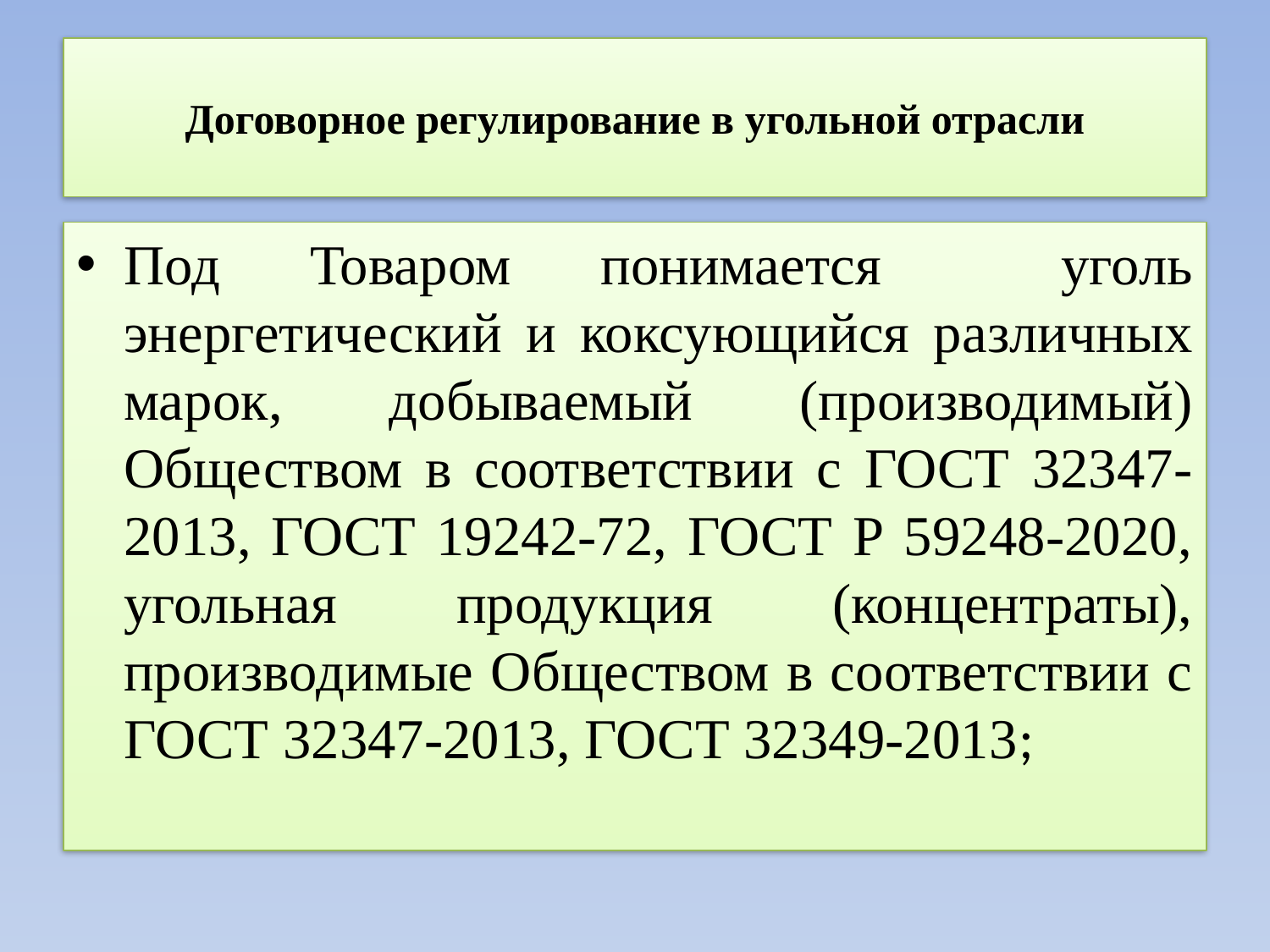

# Договорное регулирование в угольной отрасли
Под Товаром понимается  уголь энергетический и коксующийся различных марок, добываемый (производимый) Обществом в соответствии с ГОСТ 32347-2013, ГОСТ 19242-72, ГОСТ Р 59248-2020, угольная продукция (концентраты), производимые Обществом в соответствии с ГОСТ 32347-2013, ГОСТ 32349-2013;